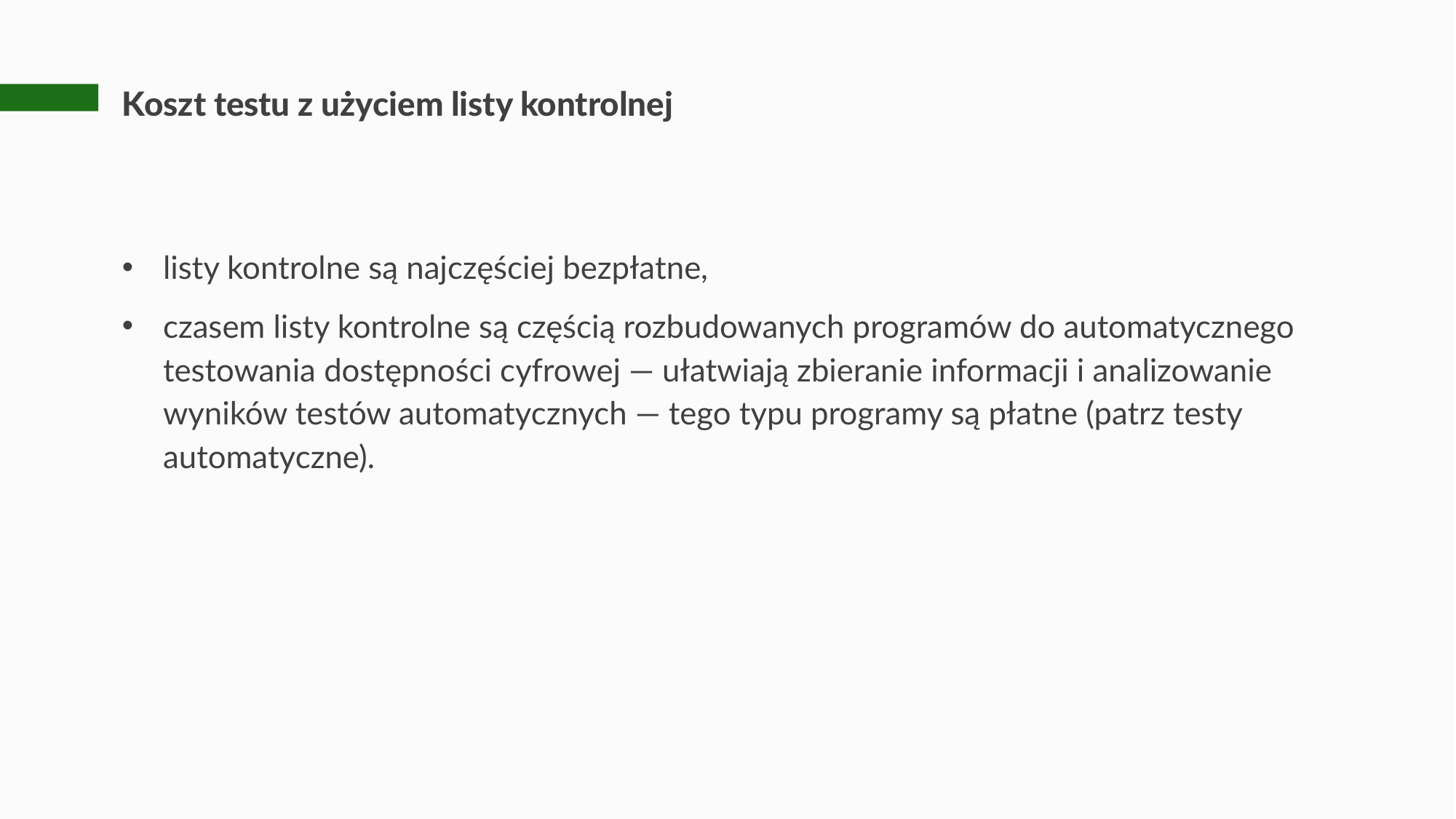

# Koszt testu z użyciem listy kontrolnej
listy kontrolne są najczęściej bezpłatne,
czasem listy kontrolne są częścią rozbudowanych programów do automatycznego testowania dostępności cyfrowej — ułatwiają zbieranie informacji i analizowanie wyników testów automatycznych — tego typu programy są płatne (patrz testy automatyczne).